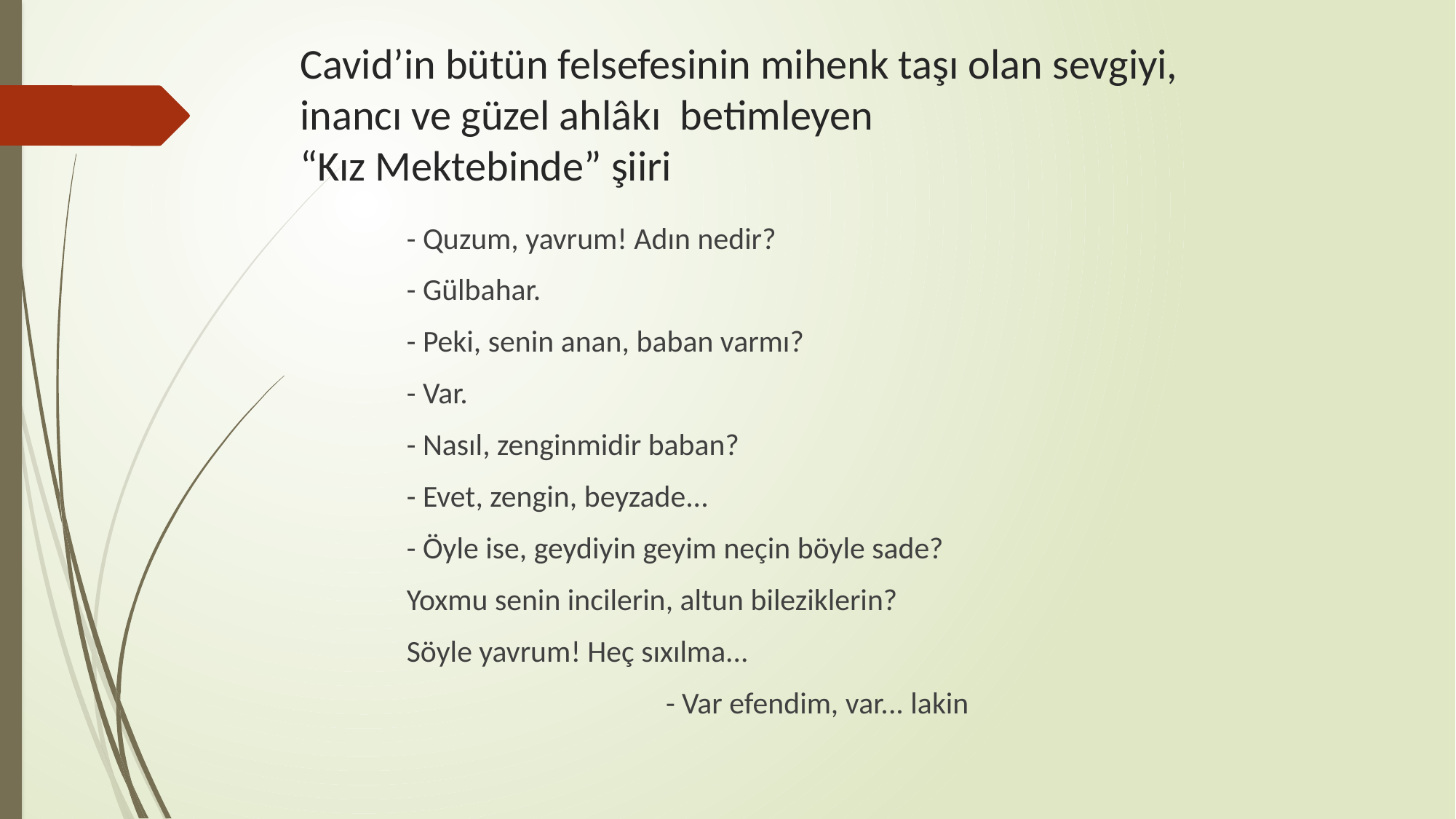

# Cavid’in bütün felsefesinin mihenk taşı olan sevgiyi, inancı ve güzel ahlâkı  betimleyen “Kız Mektebinde” şiiri
- Quzum, yavrum! Adın nedir?
- Gülbahar.
- Peki, senin anan, baban varmı?
- Var.
- Nasıl, zenginmidir baban?
- Evet, zengin, beyzade...
- Öyle ise, geydiyin geyim neçin böyle sade?
Yoxmu senin incilerin, altun bileziklerin?
Söyle yavrum! Heç sıxılma...
			- Var efendim, var... lakin